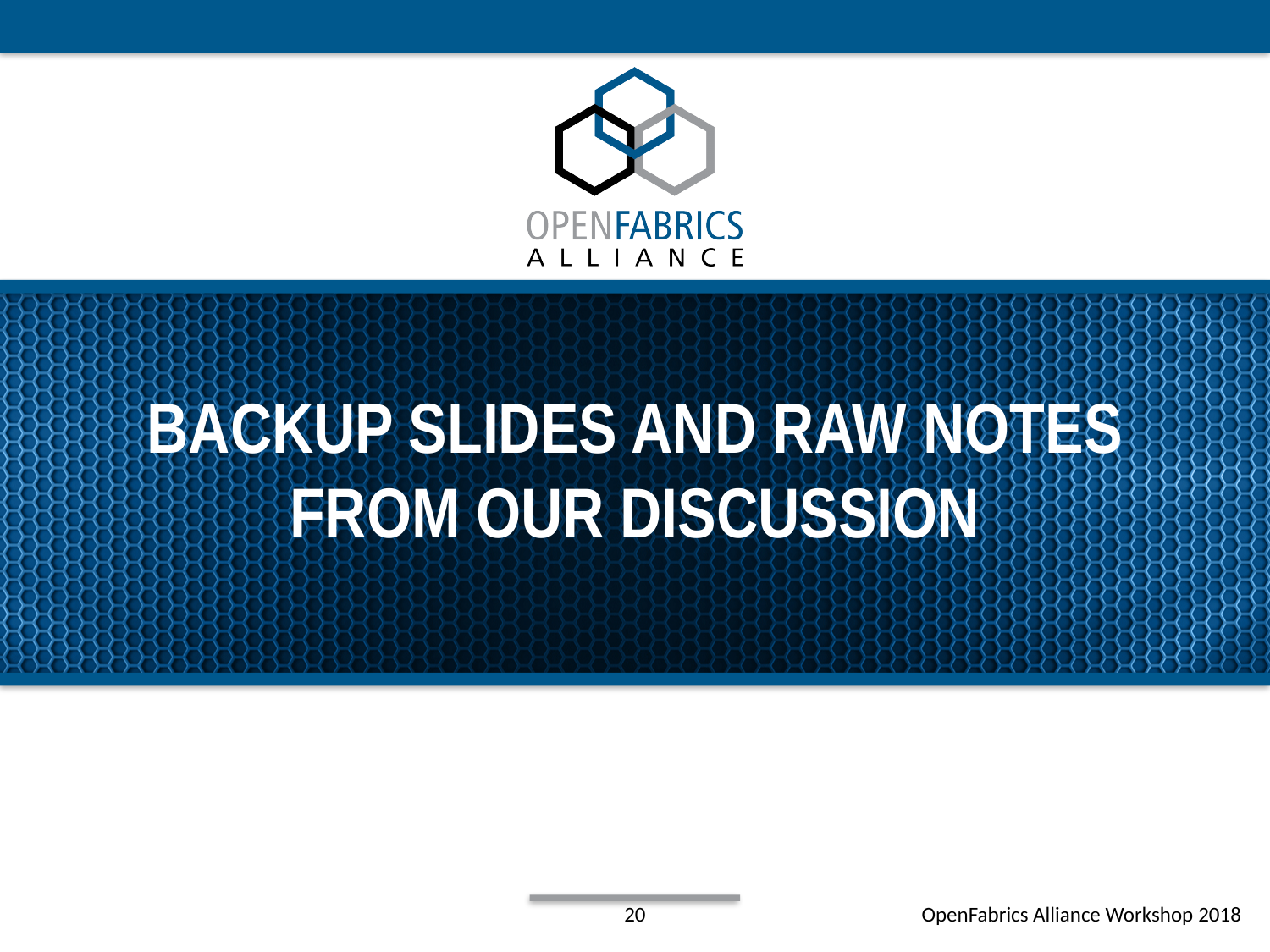

# Backup slides and raw notes from our discussion
20
OpenFabrics Alliance Workshop 2018